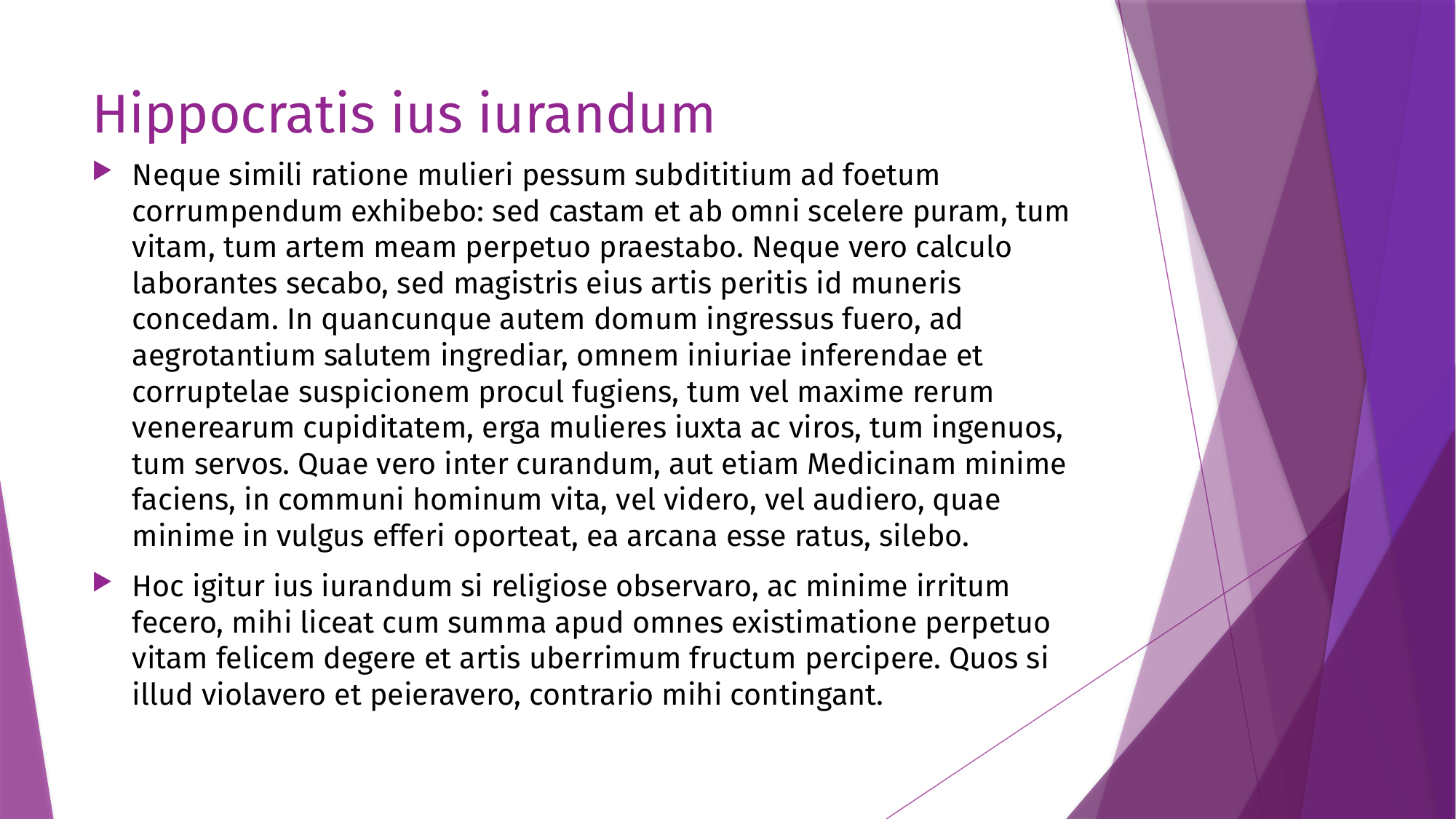

# Hippocratis ius iurandum
Neque simili ratione mulieri pessum subdititium ad foetum corrumpendum exhibebo: sed castam et ab omni scelere puram, tum vitam, tum artem meam perpetuo praestabo. Neque vero calculo laborantes secabo, sed magistris eius artis peritis id muneris concedam. In quancunque autem domum ingressus fuero, ad aegrotantium salutem ingrediar, omnem iniuriae inferendae et corruptelae suspicionem procul fugiens, tum vel maxime rerum venerearum cupiditatem, erga mulieres iuxta ac viros, tum ingenuos, tum servos. Quae vero inter curandum, aut etiam Medicinam minime faciens, in communi hominum vita, vel videro, vel audiero, quae minime in vulgus efferi oporteat, ea arcana esse ratus, silebo.
Hoc igitur ius iurandum si religiose observaro, ac minime irritum fecero, mihi liceat cum summa apud omnes existimatione perpetuo vitam felicem degere et artis uberrimum fructum percipere. Quos si illud violavero et peieravero, contrario mihi contingant.